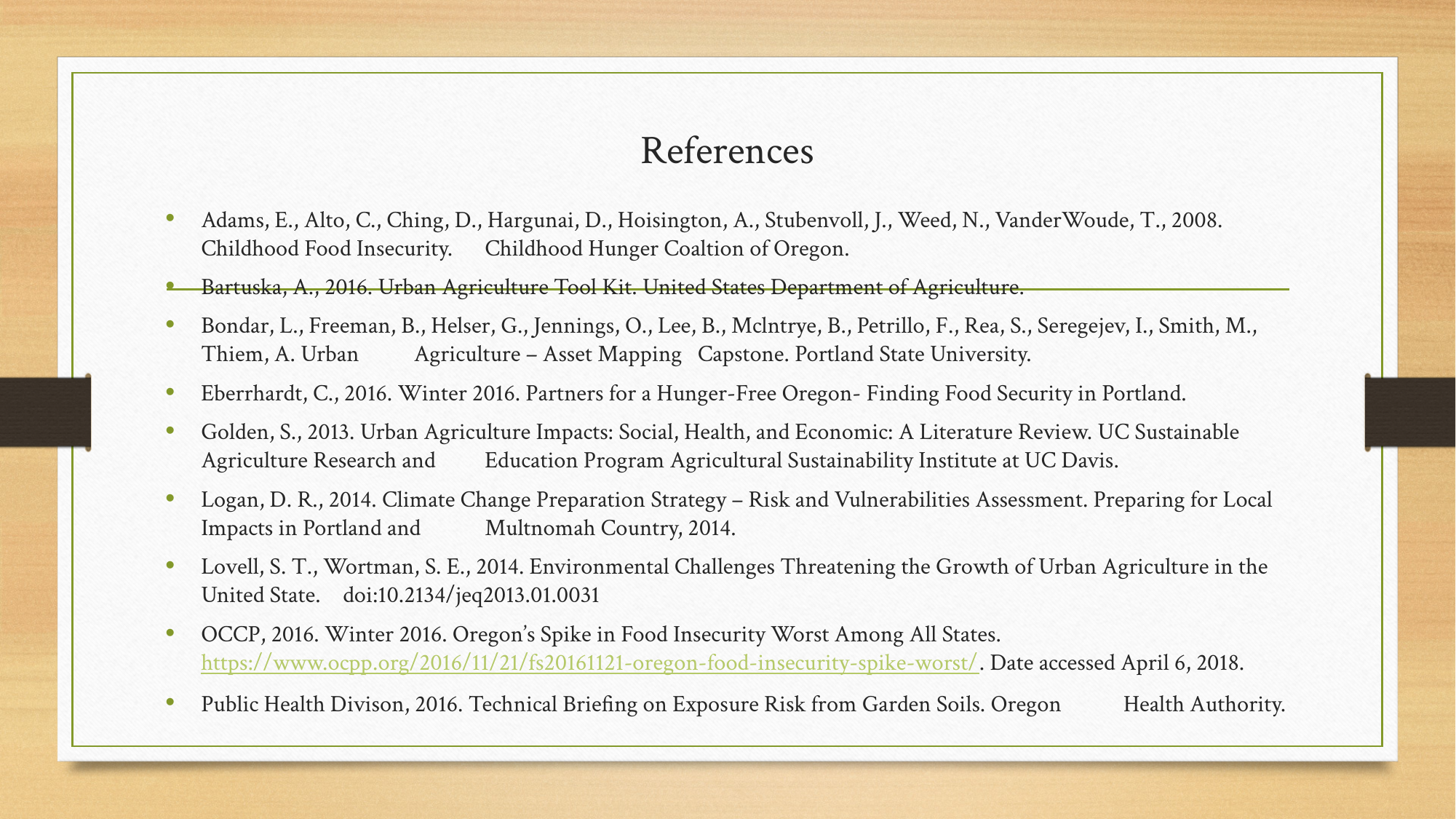

# References
Adams, E., Alto, C., Ching, D., Hargunai, D., Hoisington, A., Stubenvoll, J., Weed, N., VanderWoude, T., 2008. Childhood Food Insecurity. 	Childhood Hunger Coaltion of Oregon.
Bartuska, A., 2016. Urban Agriculture Tool Kit. United States Department of Agriculture.
Bondar, L., Freeman, B., Helser, G., Jennings, O., Lee, B., Mclntrye, B., Petrillo, F., Rea, S., Seregejev, I., Smith, M., Thiem, A. Urban 	Agriculture – Asset Mapping 	Capstone. Portland State University.
Eberrhardt, C., 2016. Winter 2016. Partners for a Hunger-Free Oregon- Finding Food Security in Portland.
Golden, S., 2013. Urban Agriculture Impacts: Social, Health, and Economic: A Literature Review. UC Sustainable Agriculture Research and 	Education Program Agricultural Sustainability Institute at UC Davis.
Logan, D. R., 2014. Climate Change Preparation Strategy – Risk and Vulnerabilities Assessment. Preparing for Local Impacts in Portland and 	Multnomah Country, 2014.
Lovell, S. T., Wortman, S. E., 2014. Environmental Challenges Threatening the Growth of Urban Agriculture in the United State. 	doi:10.2134/jeq2013.01.0031
OCCP, 2016. Winter 2016. Oregon’s Spike in Food Insecurity Worst Among All States. 	https://www.ocpp.org/2016/11/21/fs20161121-oregon-food-insecurity-spike-worst/. Date accessed April 6, 2018.
Public Health Divison, 2016. Technical Briefing on Exposure Risk from Garden Soils. Oregon 	Health Authority.